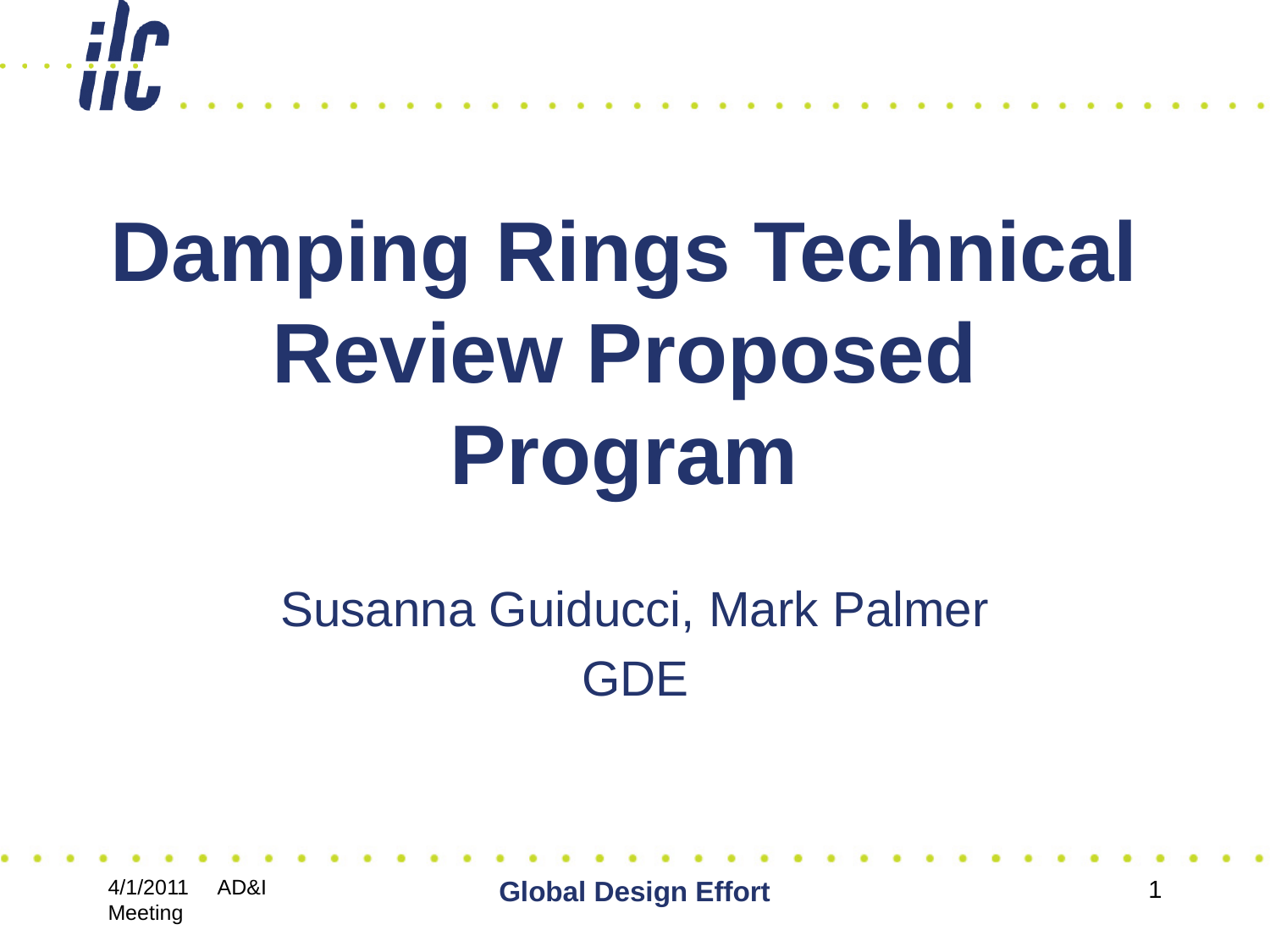

# Damping Rings Technical Review Proposed Program
Susanna Guiducci, Mark Palmer
GDE
4/1/2011     AD&I Meeting
Global Design Effort
1